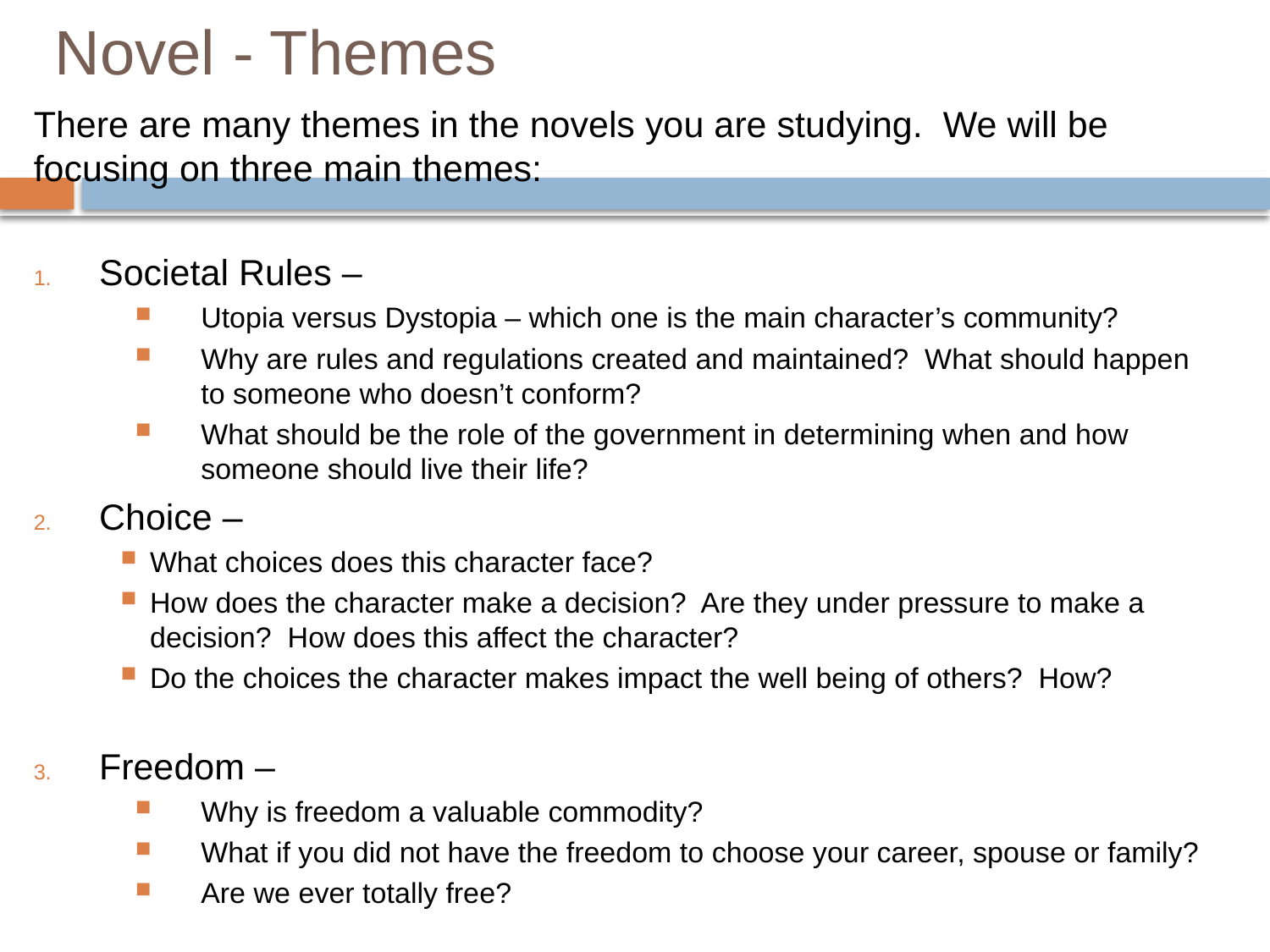

# Novel - Themes
There are many themes in the novels you are studying.  We will be focusing on three main themes:

Societal Rules –
Utopia versus Dystopia – which one is the main character’s community?
Why are rules and regulations created and maintained?  What should happen to someone who doesn’t conform?
What should be the role of the government in determining when and how someone should live their life?
Choice –
What choices does this character face?
How does the character make a decision?  Are they under pressure to make a decision?  How does this affect the character?
Do the choices the character makes impact the well being of others?  How?

Freedom –
Why is freedom a valuable commodity?
What if you did not have the freedom to choose your career, spouse or family?
Are we ever totally free?